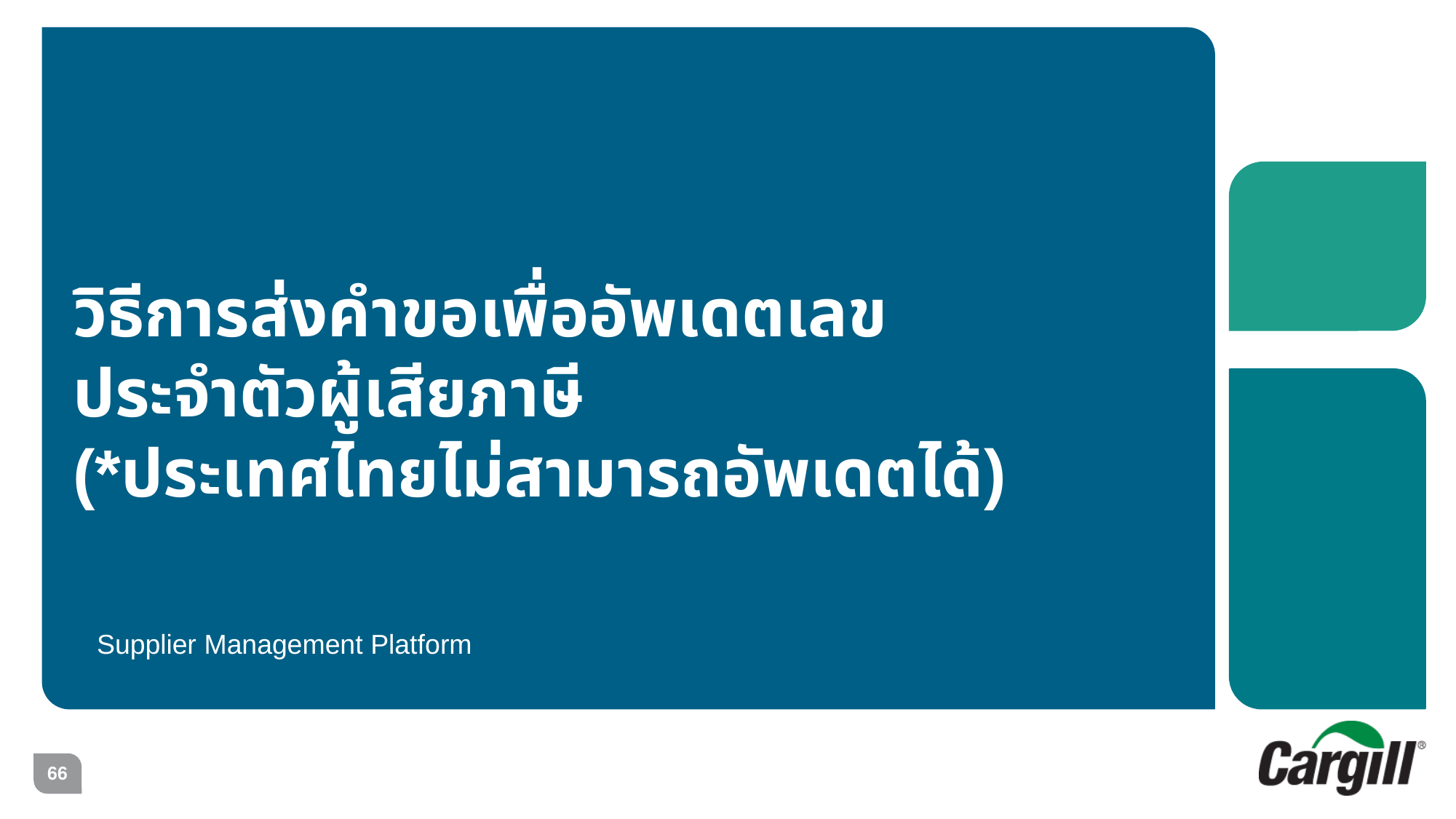

วิธีการส่งคำขอเพื่ออัพเดตเลขประจำตัวผู้เสียภาษี
(*ประเทศไทยไม่สามารถอัพเดตได้)
Supplier Management Platform